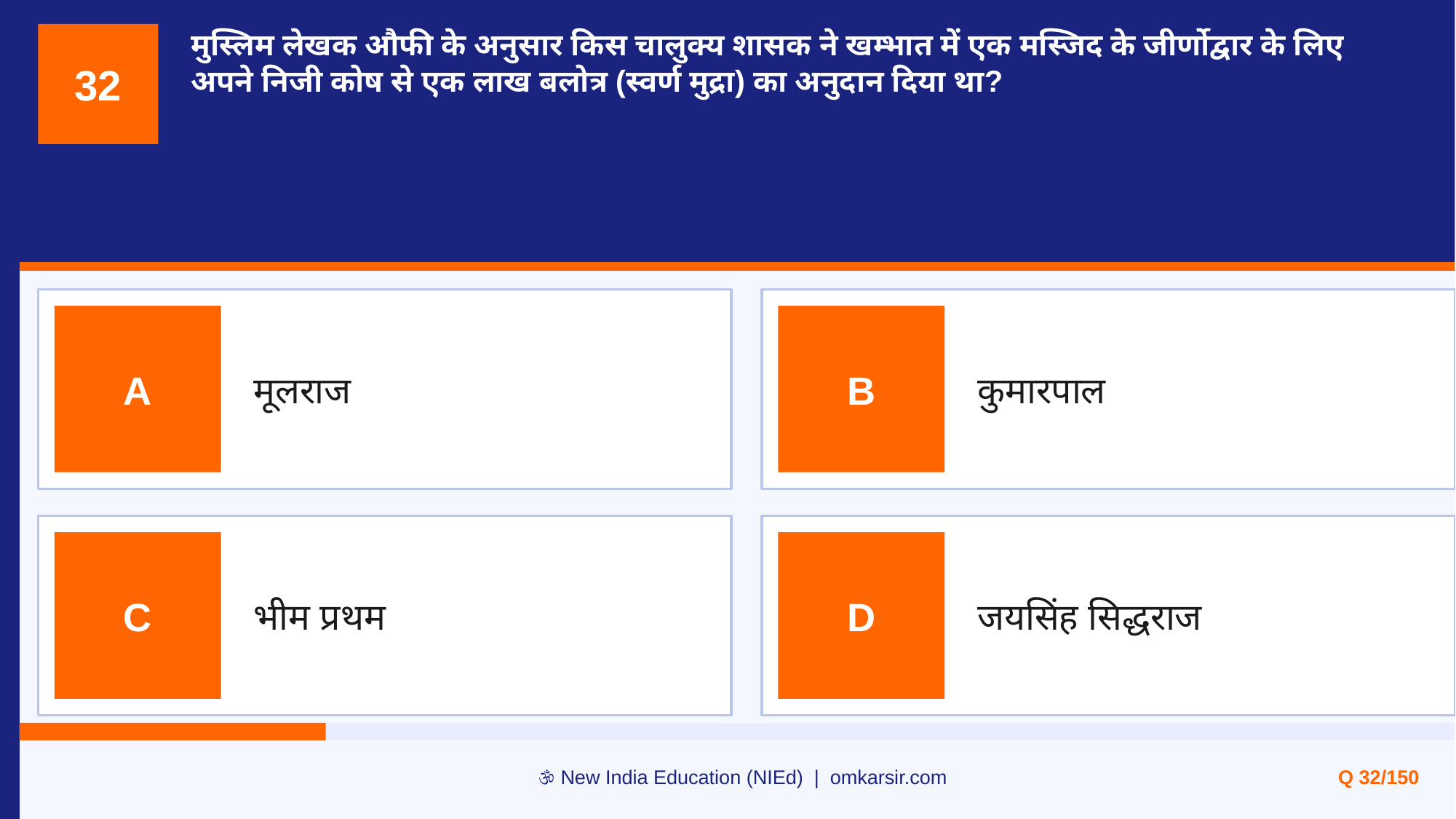

मुस्लिम लेखक औफी के अनुसार किस चालुक्य शासक ने खम्भात में एक मस्जिद के जीर्णोद्वार के लिए अपने निजी कोष से एक लाख बलोत्र (स्वर्ण मुद्रा) का अनुदान दिया था?
32

मूलराज
कुमारपाल
A
B

भीम प्रथम
जयसिंह सिद्धराज
C
D

🕉️ New India Education (NIEd)  |  omkarsir.com
Q 32/150